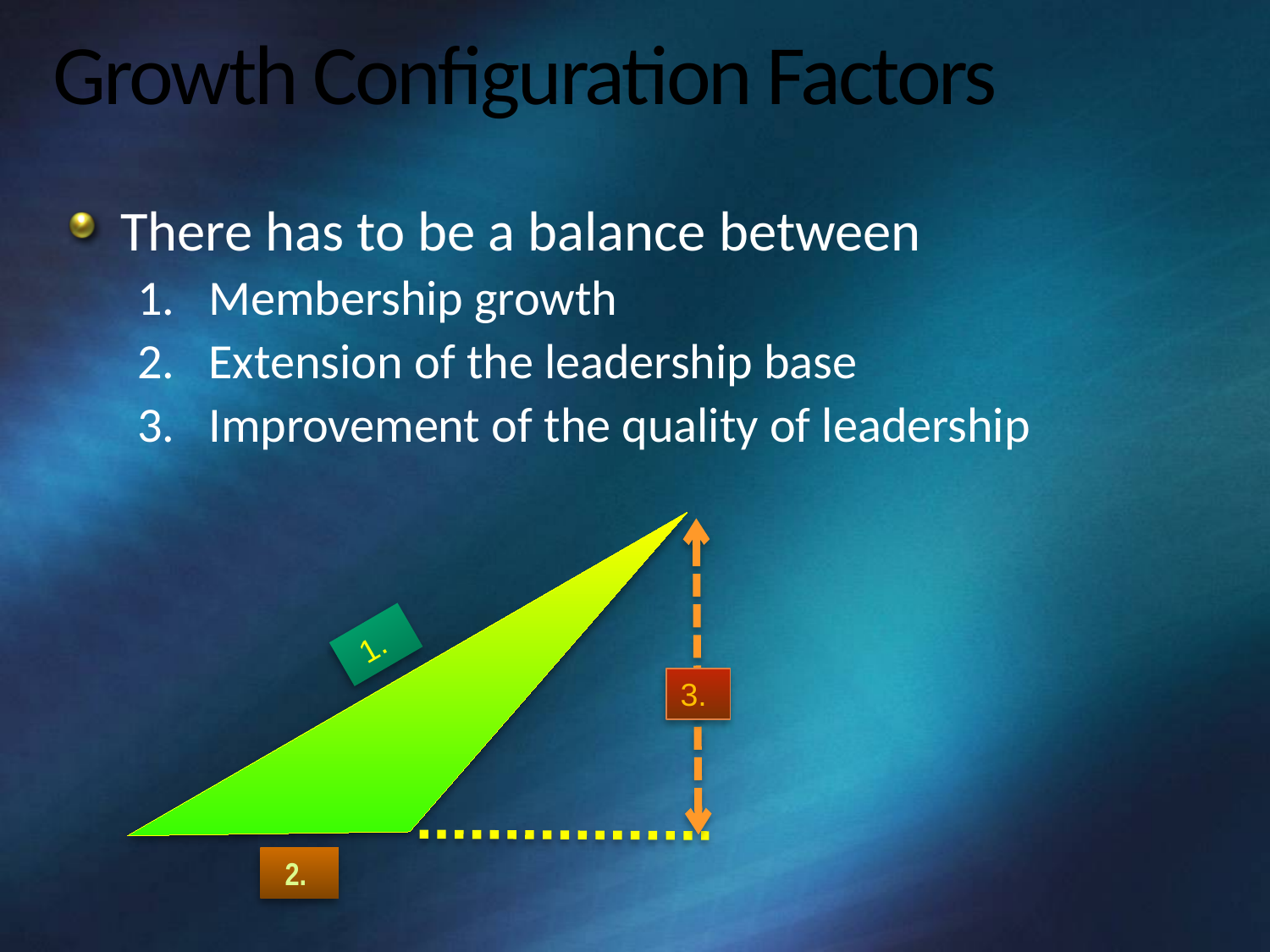

# Growth Configuration Factors
There has to be a balance between
Membership growth
Extension of the leadership base
Improvement of the quality of leadership

1.
3.
2.